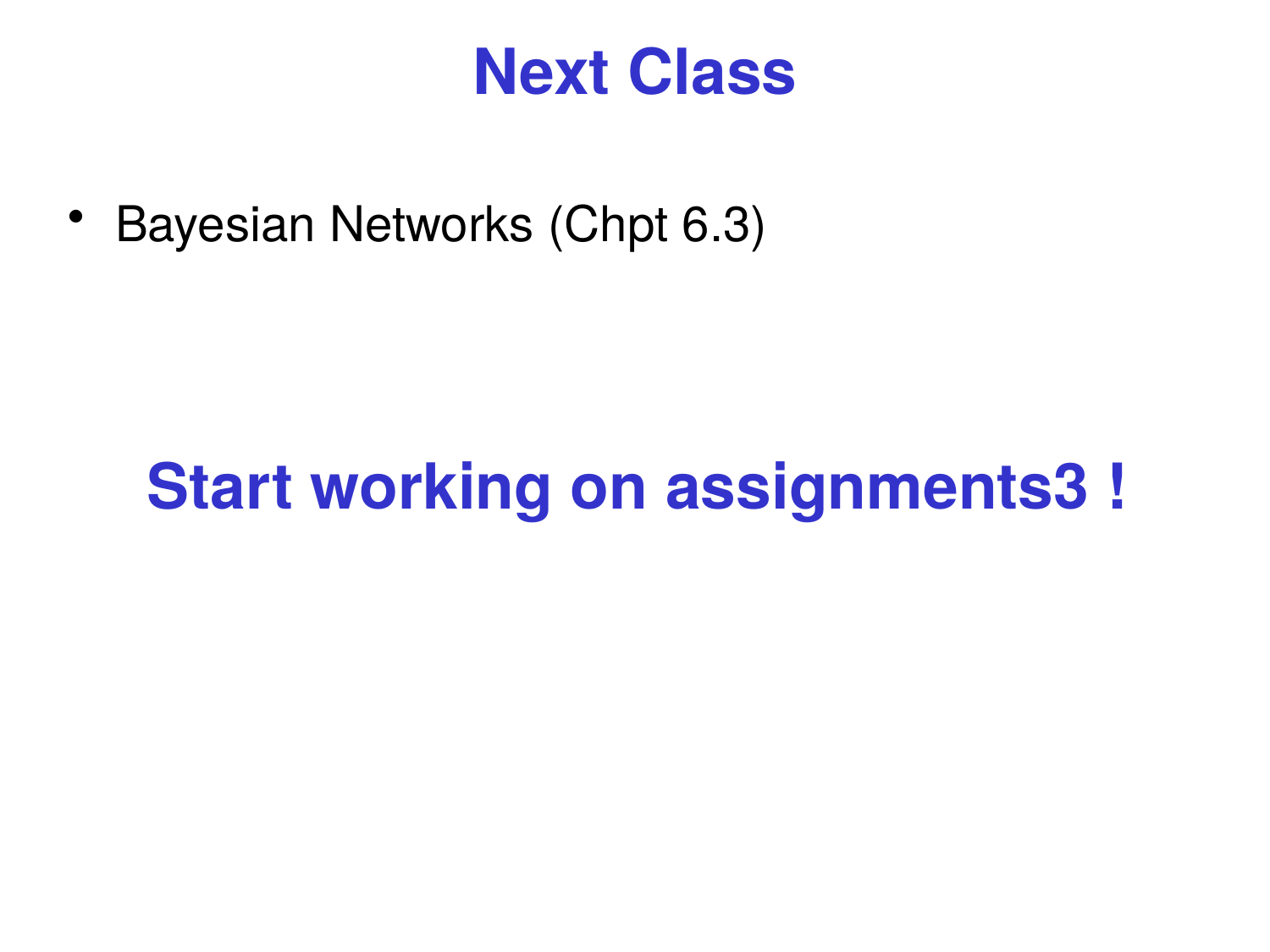

# Next Class
Bayesian Networks (Chpt 6.3)
Start working on assignments3 !